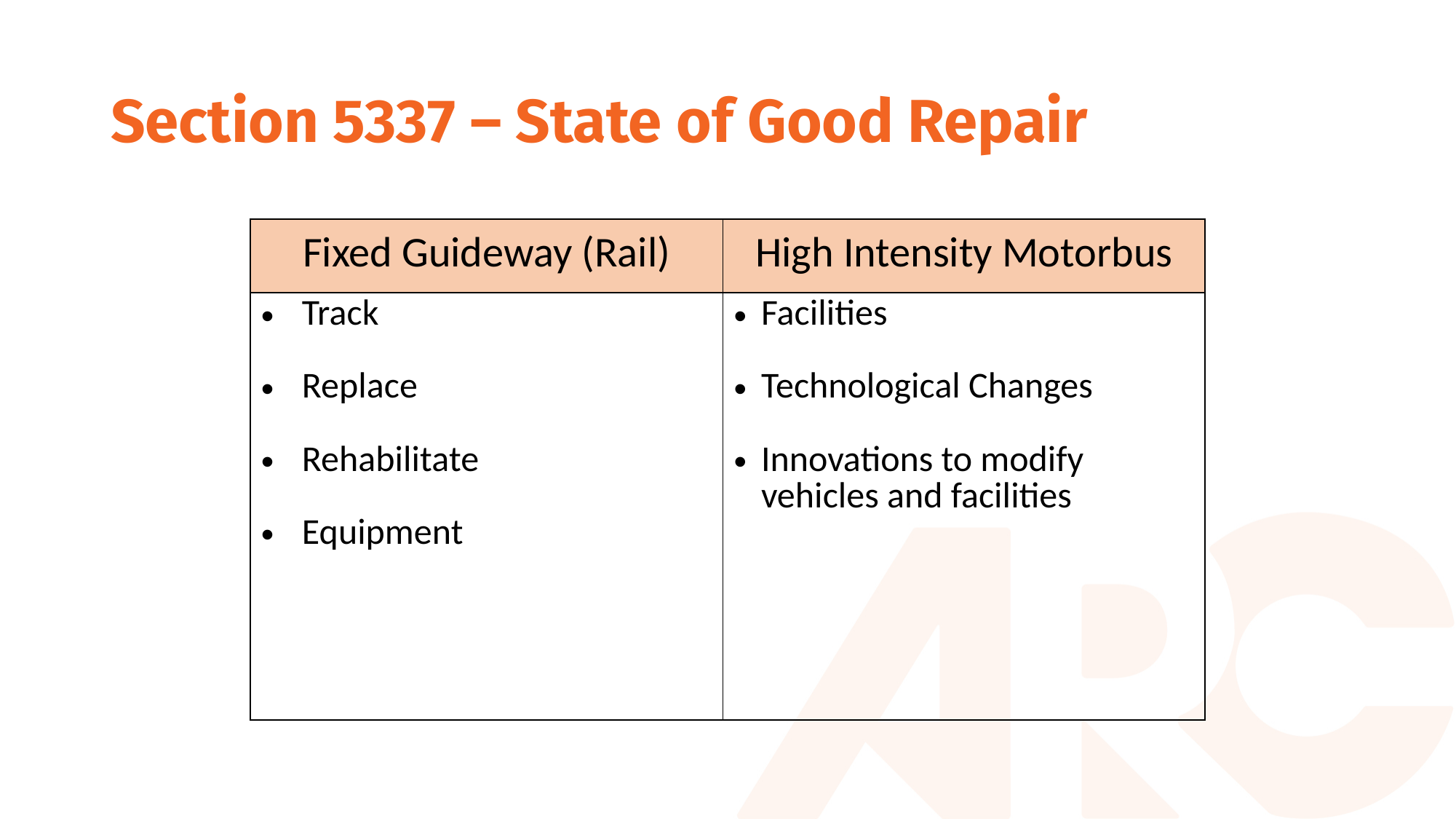

# Section 5337 – State of Good Repair
| Fixed Guideway (Rail) | High Intensity Motorbus |
| --- | --- |
| Track Replace Rehabilitate Equipment | Facilities Technological Changes Innovations to modify vehicles and facilities |